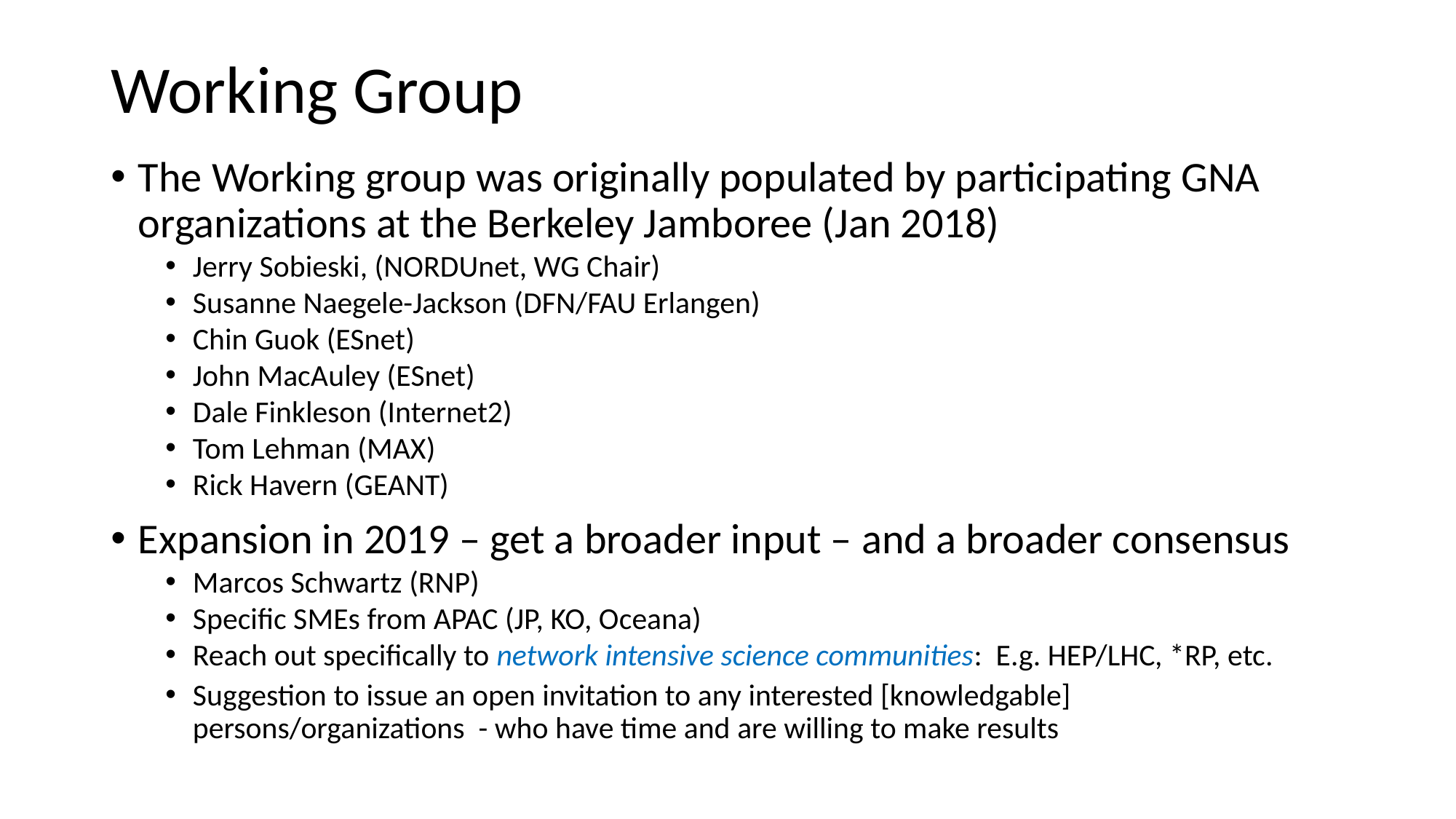

# Working Group
The Working group was originally populated by participating GNA organizations at the Berkeley Jamboree (Jan 2018)
Jerry Sobieski, (NORDUnet, WG Chair)
Susanne Naegele-Jackson (DFN/FAU Erlangen)
Chin Guok (ESnet)
John MacAuley (ESnet)
Dale Finkleson (Internet2)
Tom Lehman (MAX)
Rick Havern (GEANT)
Expansion in 2019 – get a broader input – and a broader consensus
Marcos Schwartz (RNP)
Specific SMEs from APAC (JP, KO, Oceana)
Reach out specifically to network intensive science communities:  E.g. HEP/LHC, *RP, etc.
Suggestion to issue an open invitation to any interested [knowledgable] persons/organizations  - who have time and are willing to make results